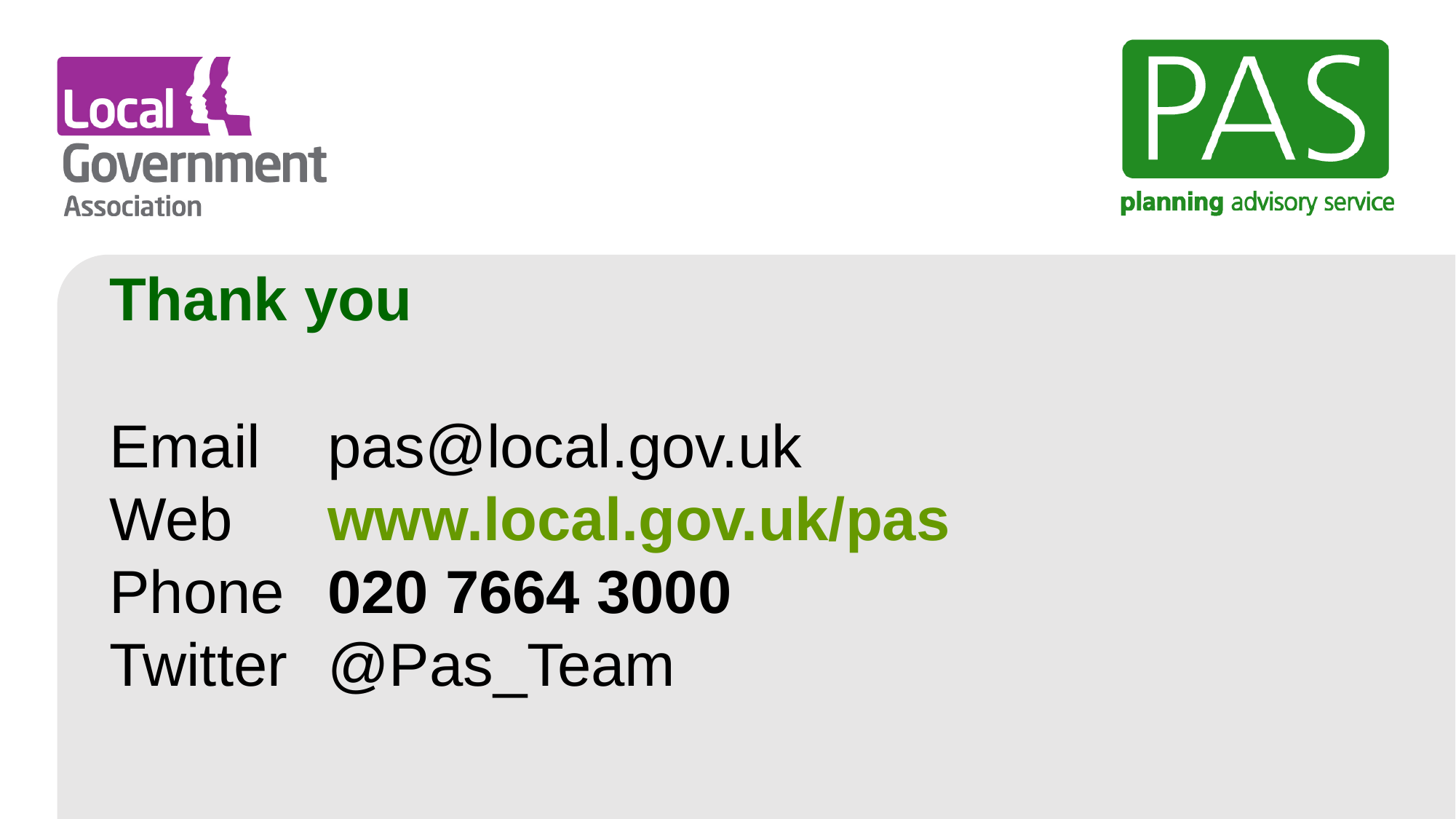

Thank you

Email	pas@local.gov.uk
Web	www.local.gov.uk/pas
Phone	020 7664 3000
Twitter	@Pas_Team